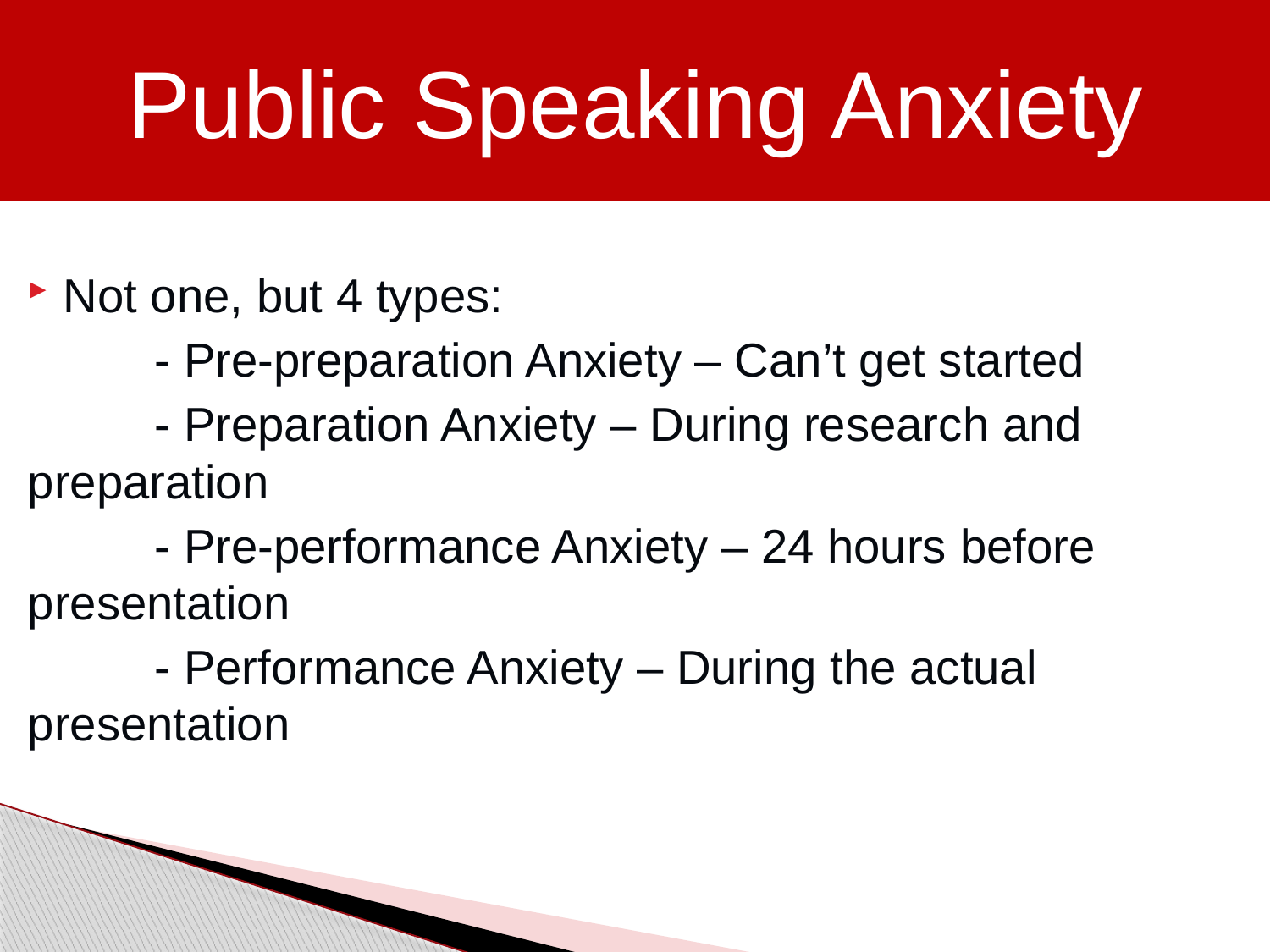

Public Speaking Anxiety
Not one, but 4 types:
	- Pre-preparation Anxiety – Can’t get started
	- Preparation Anxiety – During research and preparation
	- Pre-performance Anxiety – 24 hours before presentation
	- Performance Anxiety – During the actual presentation